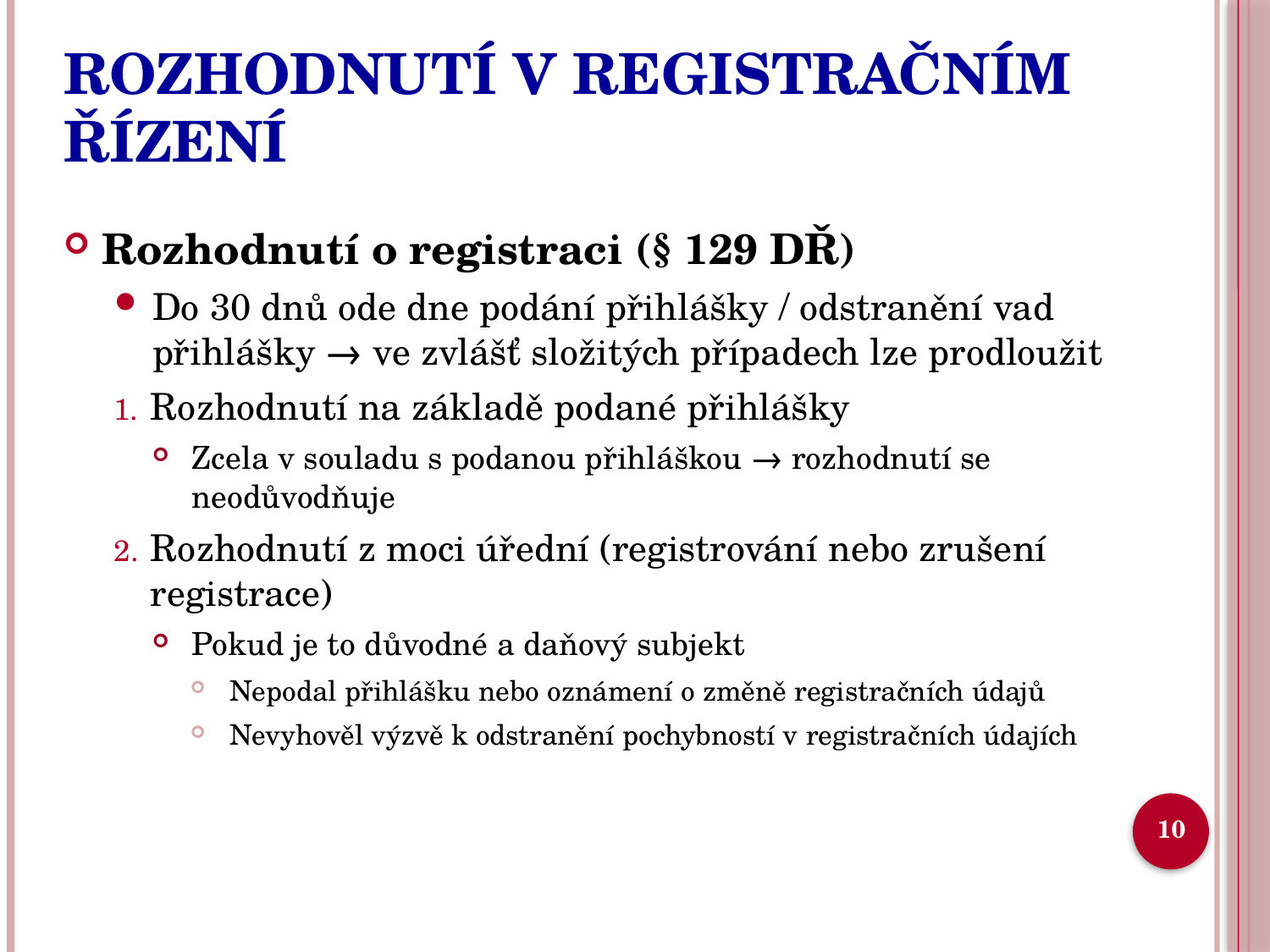

# ROZHODNUTÍ V REGISTRAČNÍM ŘÍZENÍ
Rozhodnutí o registraci (§ 129 DŘ)
Do 30 dnů ode dne podání přihlášky / odstranění vad přihlášky → ve zvlášť složitých případech lze prodloužit
Rozhodnutí na základě podané přihlášky
Zcela v souladu s podanou přihláškou → rozhodnutí se neodůvodňuje
Rozhodnutí z moci úřední (registrování nebo zrušení registrace)
Pokud je to důvodné a daňový subjekt
Nepodal přihlášku nebo oznámení o změně registračních údajů
Nevyhověl výzvě k odstranění pochybností v registračních údajích
10